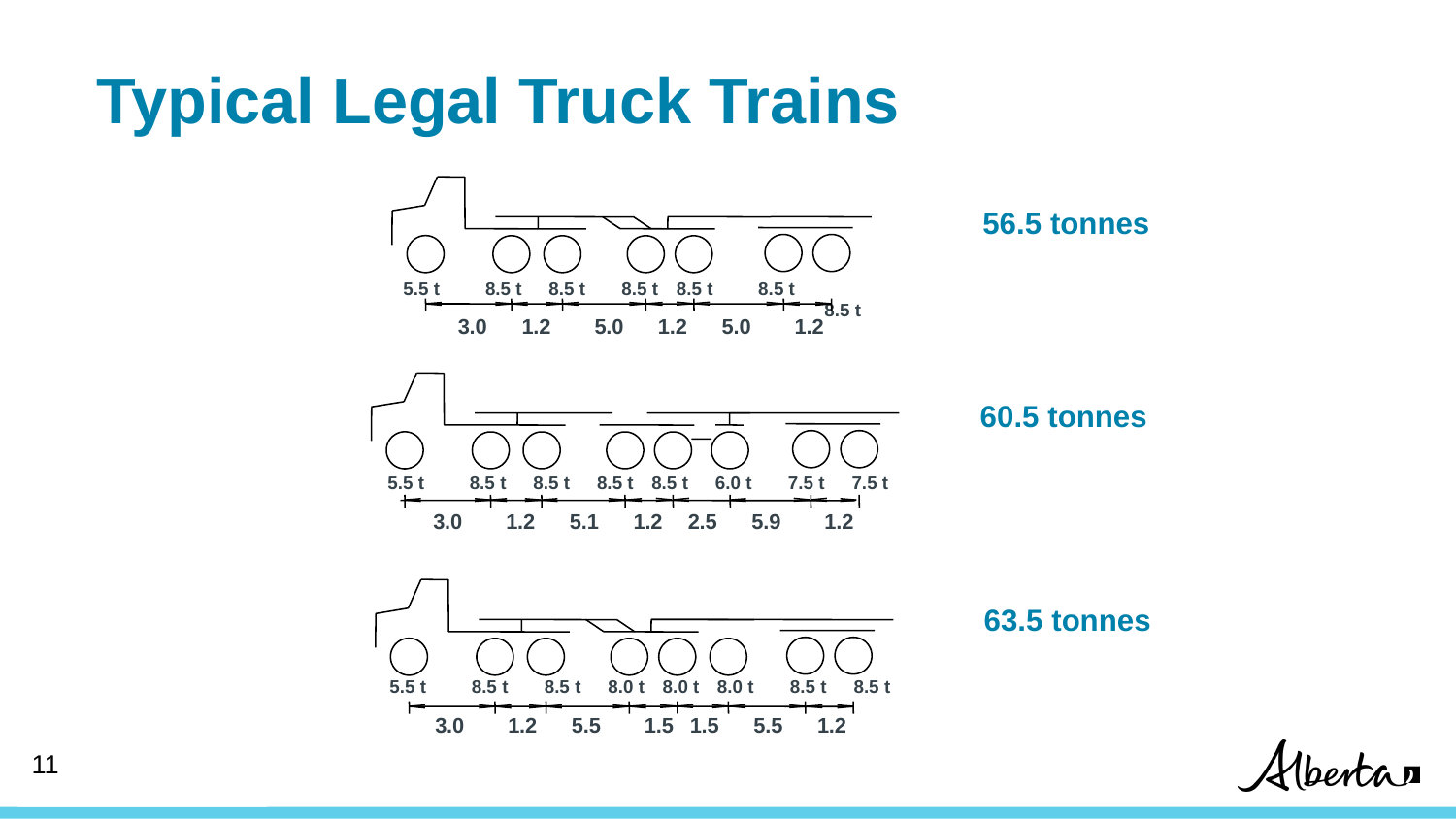

# Typical Legal Truck Trains

5.5 t
8.5 t
8.5 t
8.5 t
8.5 t
8.5 t
3.0
1.2
5.0
1.2
5.0
1.2

56.5 tonnes
8.5 t

5.5 t
8.5 t
8.5 t
8.5 t
8.5 t
6.0 t
7.5 t
3.0
1.2
5.1
1.2
2.5
5.9
1.2
60.5 tonnes
7.5 t

5.5 t
8.5 t
8.5 t
8.0 t
8.0 t
8.0 t
8.5 t
8.5 t
3.0
1.2
5.5
1.5
1.5
5.5
1.2
63.5 tonnes
11